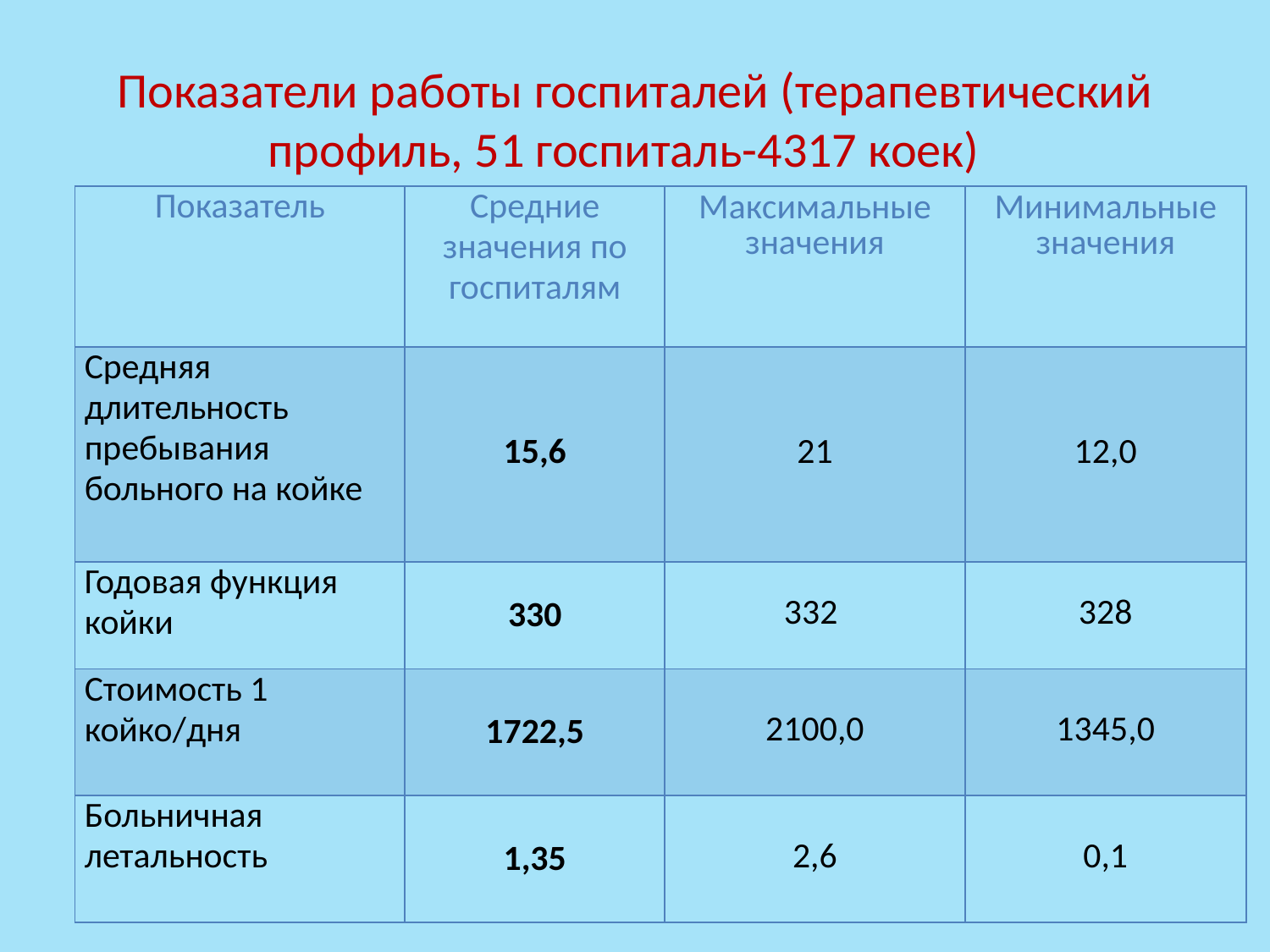

# Показатели работы госпиталей (терапевтический профиль, 51 госпиталь-4317 коек)
| Показатель | Средние значения по госпиталям | Максимальные значения | Минимальные значения |
| --- | --- | --- | --- |
| Средняя длительность пребывания больного на койке | 15,6 | 21 | 12,0 |
| Годовая функция койки | 330 | 332 | 328 |
| Стоимость 1 койко/дня | 1722,5 | 2100,0 | 1345,0 |
| Больничная летальность | 1,35 | 2,6 | 0,1 |